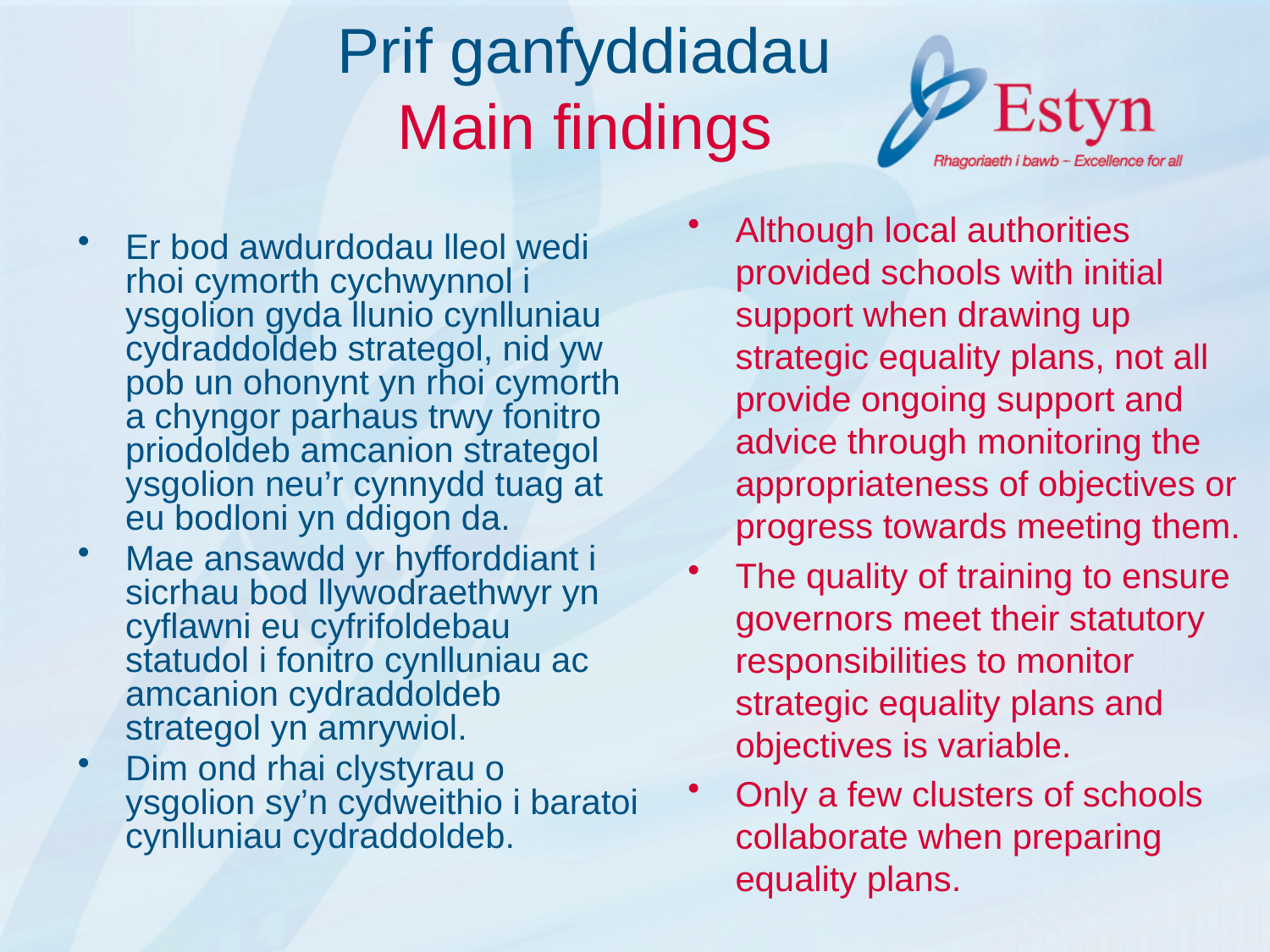

# Prif ganfyddiadau Main findings
Although local authorities provided schools with initial support when drawing up strategic equality plans, not all provide ongoing support and advice through monitoring the appropriateness of objectives or progress towards meeting them.
The quality of training to ensure governors meet their statutory responsibilities to monitor strategic equality plans and objectives is variable.
Only a few clusters of schools collaborate when preparing equality plans.

Er bod awdurdodau lleol wedi rhoi cymorth cychwynnol i ysgolion gyda llunio cynlluniau cydraddoldeb strategol, nid yw pob un ohonynt yn rhoi cymorth a chyngor parhaus trwy fonitro priodoldeb amcanion strategol ysgolion neu’r cynnydd tuag at eu bodloni yn ddigon da.
Mae ansawdd yr hyfforddiant i sicrhau bod llywodraethwyr yn cyflawni eu cyfrifoldebau statudol i fonitro cynlluniau ac amcanion cydraddoldeb strategol yn amrywiol.
Dim ond rhai clystyrau o ysgolion sy’n cydweithio i baratoi cynlluniau cydraddoldeb.